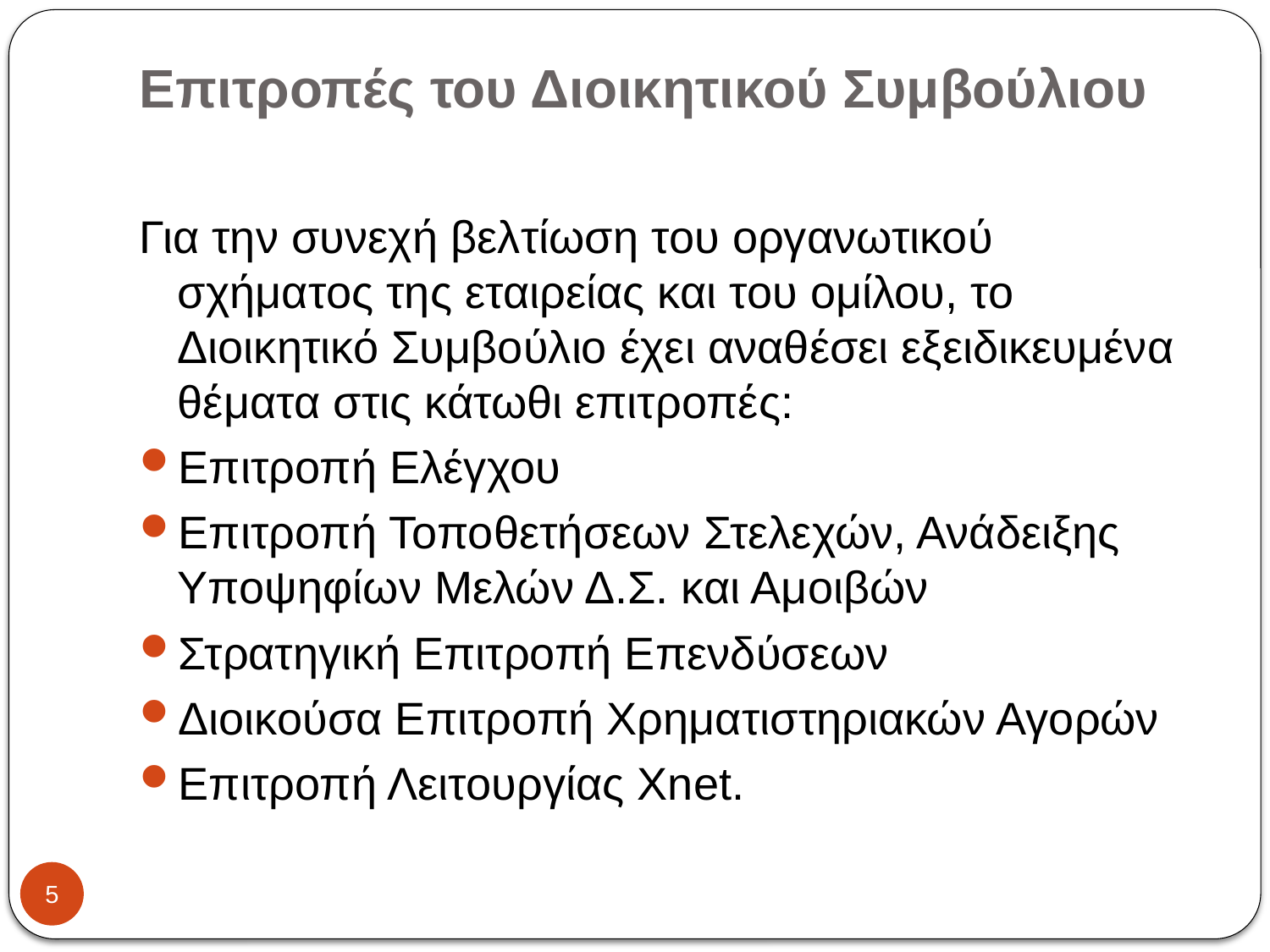

# Επιτροπές του Διοικητικού Συμβούλιου
Για την συνεχή βελτίωση του οργανωτικού σχήματος της εταιρείας και του ομίλου, το  Διοικητικό Συμβούλιο έχει αναθέσει εξειδικευμένα θέματα στις κάτωθι επιτροπές:
Επιτροπή Ελέγχου
Επιτροπή Τοποθετήσεων Στελεχών, Ανάδειξης Υποψηφίων Μελών Δ.Σ. και Αμοιβών
Στρατηγική Επιτροπή Επενδύσεων
Διοικούσα Επιτροπή Χρηματιστηριακών Αγορών
Επιτροπή Λειτουργίας Xnet.

5